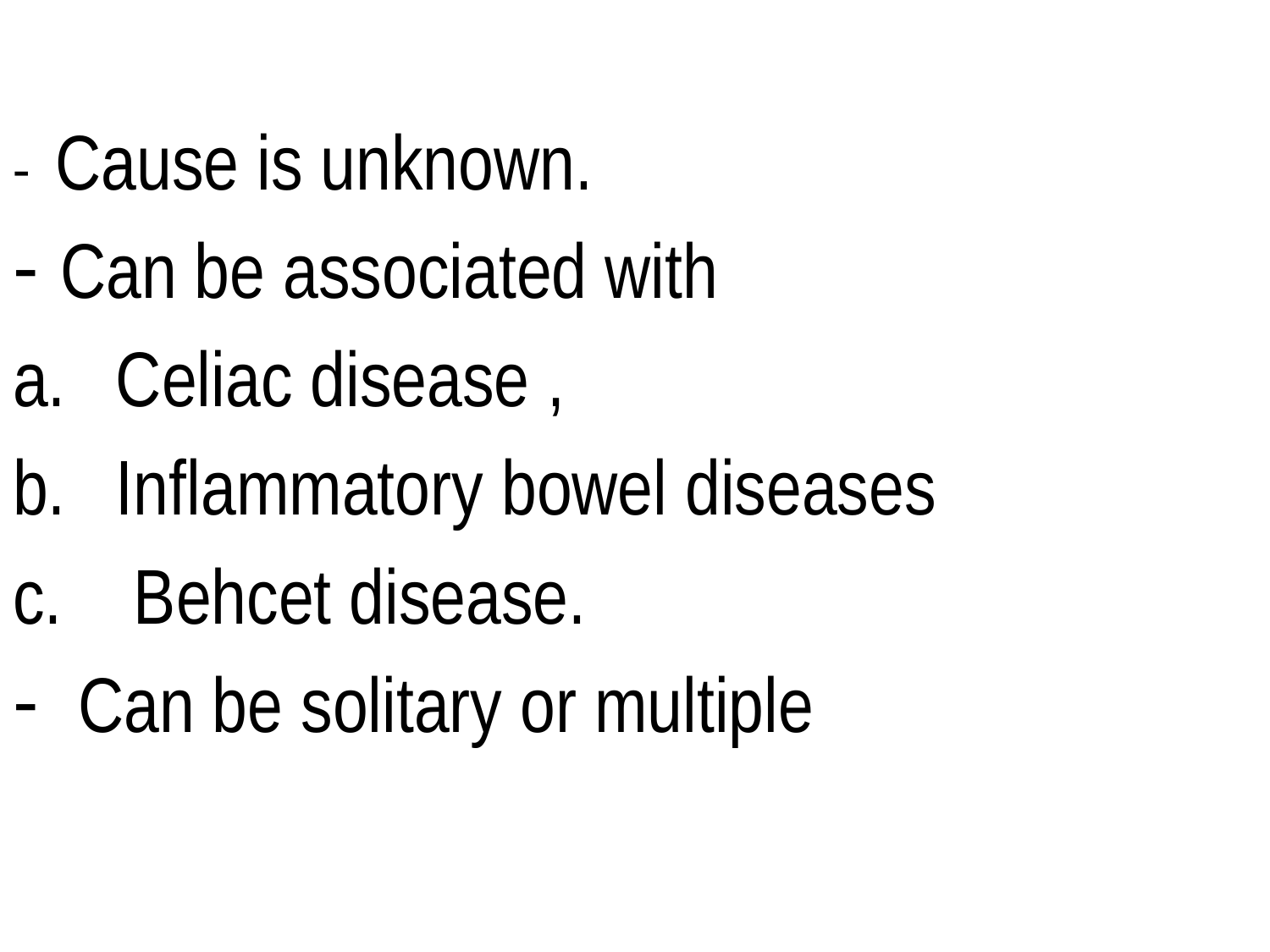

-  Cause is unknown.
Can be associated with
Celiac disease ,
Inflammatory bowel diseases
 Behcet disease.
 Can be solitary or multiple